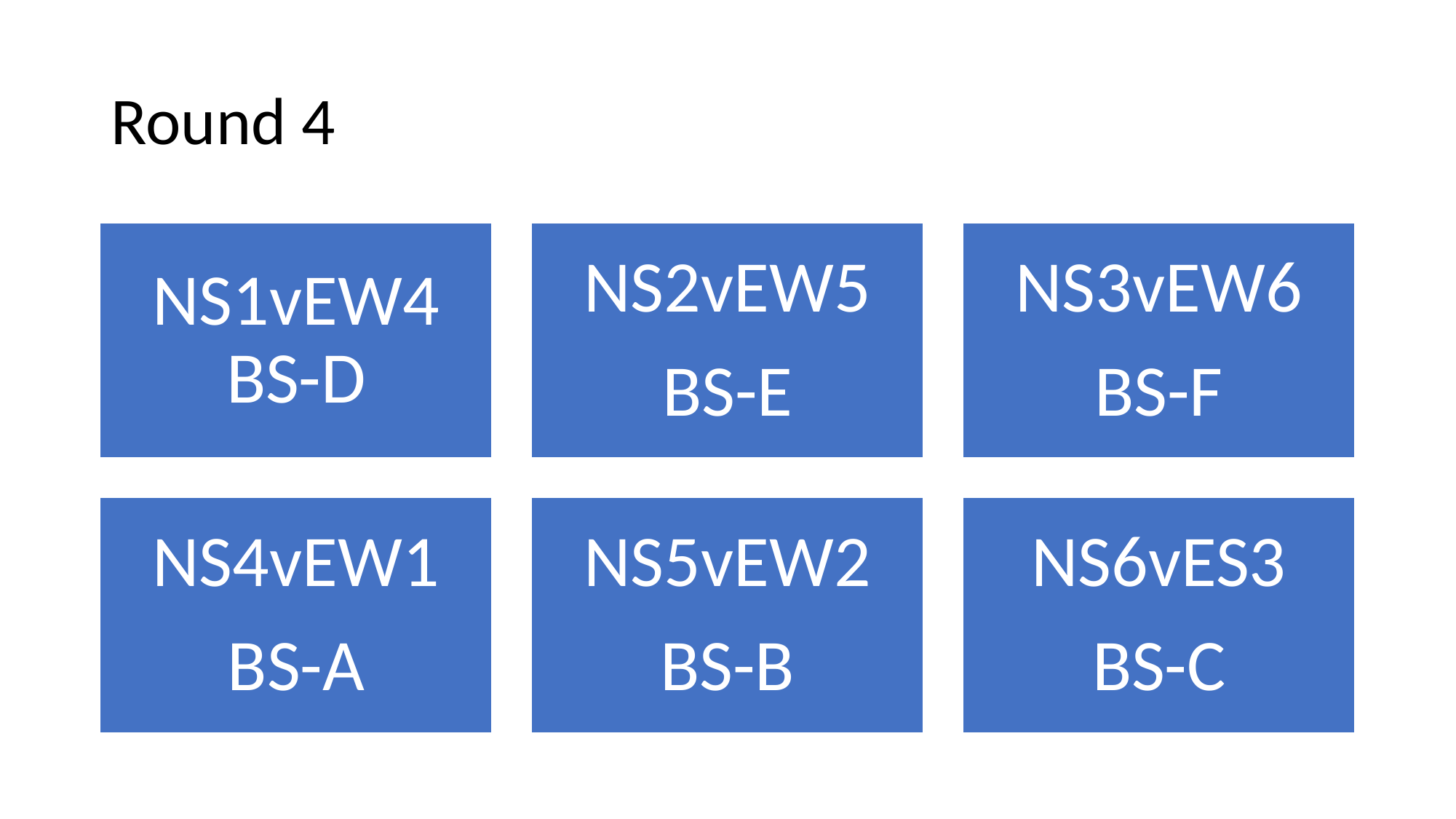

# Round 4
NS1vEW4 BS-D
NS2vEW5
BS-E
NS3vEW6
BS-F
NS4vEW1
BS-A
NS5vEW2
BS-B
NS6vES3
BS-C